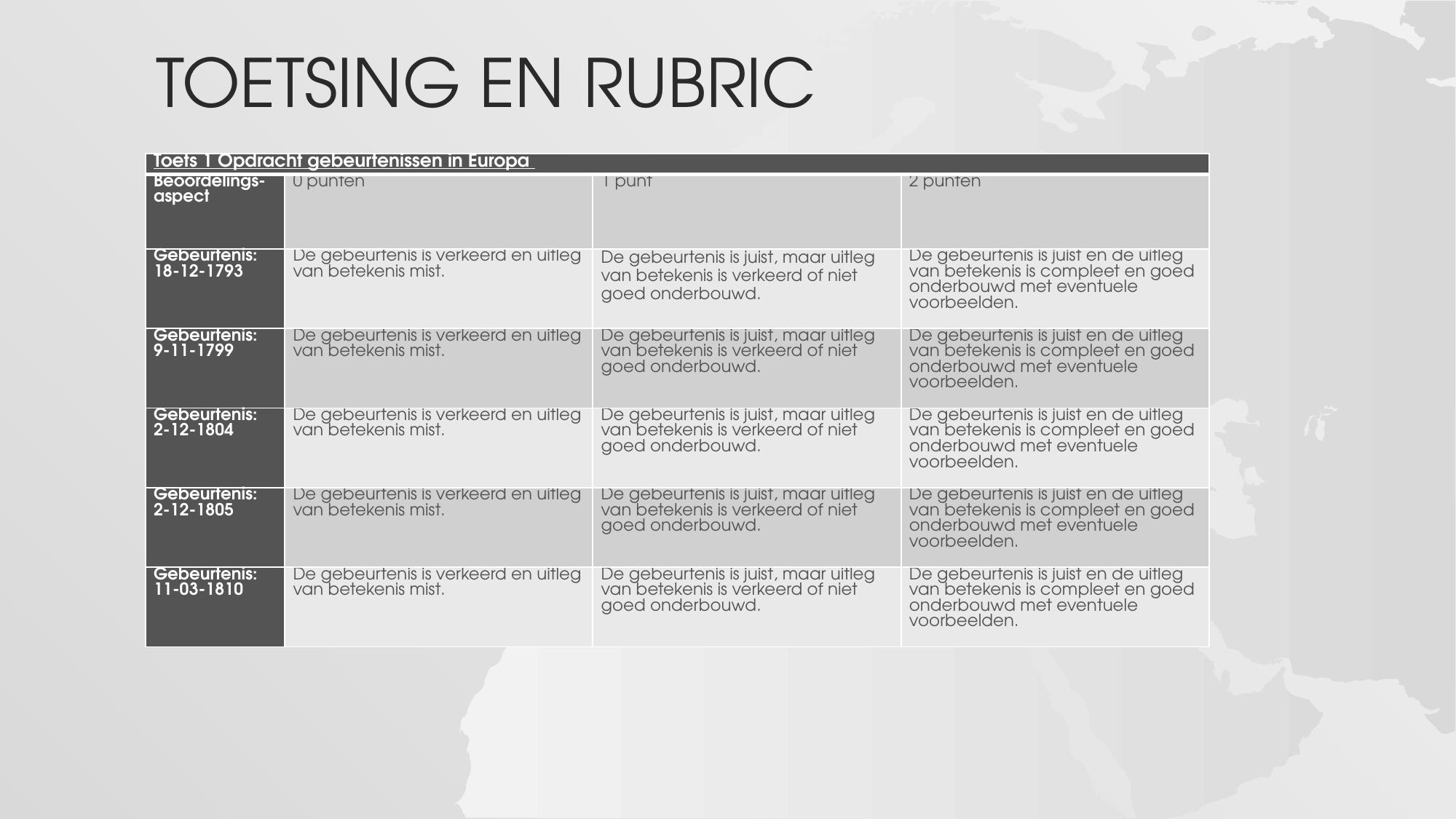

# Toetsing en Rubric
| Toets 1 Opdracht gebeurtenissen in Europa |  |  |  |
| --- | --- | --- | --- |
| Beoordelings-aspect | 0 punten | 1 punt | 2 punten |
| Gebeurtenis: 18-12-1793 | De gebeurtenis is verkeerd en uitleg van betekenis mist. | De gebeurtenis is juist, maar uitleg van betekenis is verkeerd of niet goed onderbouwd. | De gebeurtenis is juist en de uitleg van betekenis is compleet en goed onderbouwd met eventuele voorbeelden. |
| Gebeurtenis: 9-11-1799 | De gebeurtenis is verkeerd en uitleg van betekenis mist. | De gebeurtenis is juist, maar uitleg van betekenis is verkeerd of niet goed onderbouwd. | De gebeurtenis is juist en de uitleg van betekenis is compleet en goed onderbouwd met eventuele voorbeelden. |
| Gebeurtenis: 2-12-1804 | De gebeurtenis is verkeerd en uitleg van betekenis mist. | De gebeurtenis is juist, maar uitleg van betekenis is verkeerd of niet goed onderbouwd. | De gebeurtenis is juist en de uitleg van betekenis is compleet en goed onderbouwd met eventuele voorbeelden. |
| Gebeurtenis: 2-12-1805 | De gebeurtenis is verkeerd en uitleg van betekenis mist. | De gebeurtenis is juist, maar uitleg van betekenis is verkeerd of niet goed onderbouwd. | De gebeurtenis is juist en de uitleg van betekenis is compleet en goed onderbouwd met eventuele voorbeelden. |
| Gebeurtenis: 11-03-1810 | De gebeurtenis is verkeerd en uitleg van betekenis mist. | De gebeurtenis is juist, maar uitleg van betekenis is verkeerd of niet goed onderbouwd. | De gebeurtenis is juist en de uitleg van betekenis is compleet en goed onderbouwd met eventuele voorbeelden. |